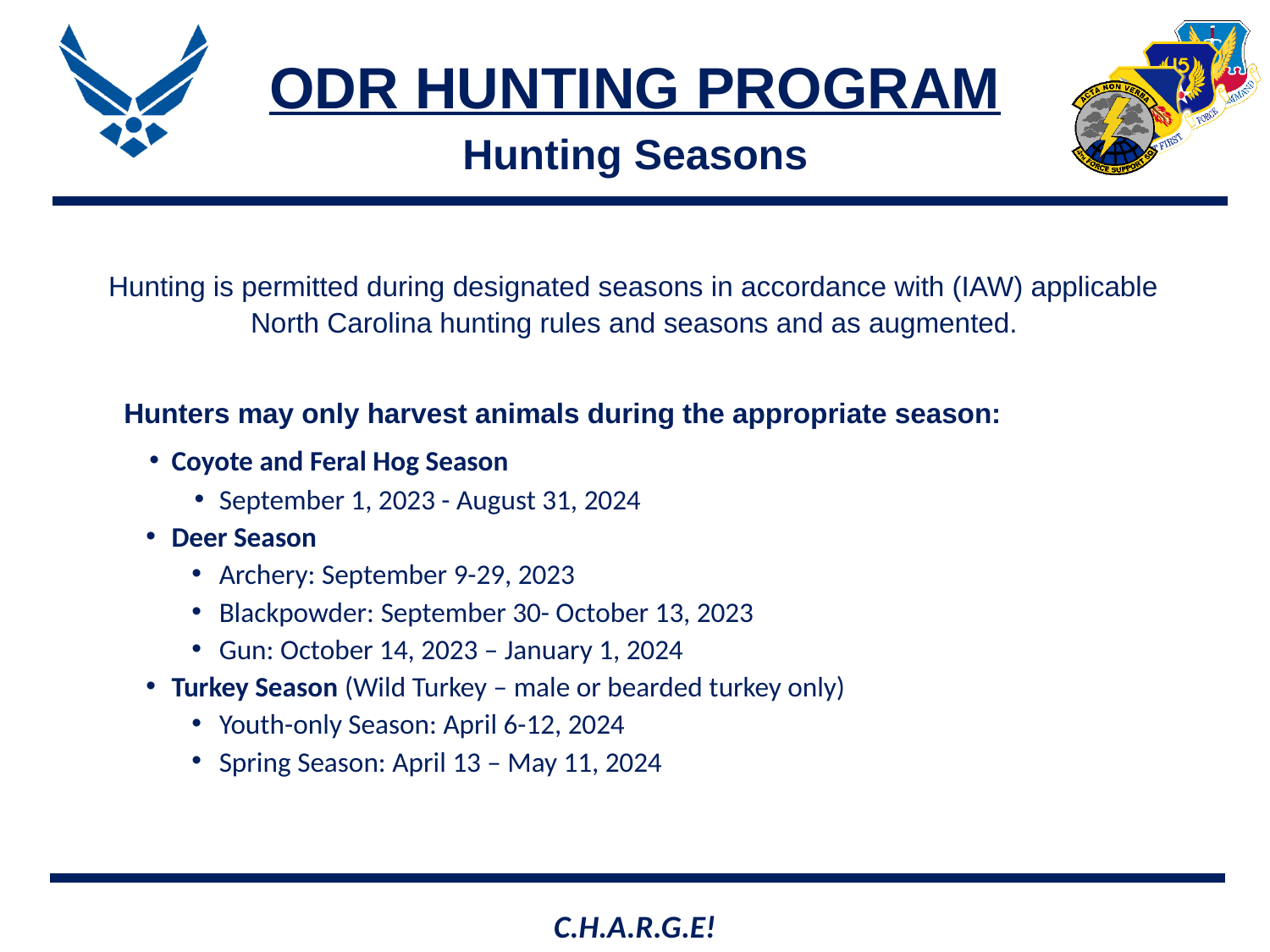

# ODR HUNTING PROGRAM
Hunting Seasons
Hunting is permitted during designated seasons in accordance with (IAW) applicable North Carolina hunting rules and seasons and as augmented.

Hunters may only harvest animals during the appropriate season:
Coyote and Feral Hog Season
September 1, 2023 - August 31, 2024
Deer Season
Archery: September 9-29, 2023
Blackpowder: September 30- October 13, 2023
Gun: October 14, 2023 – January 1, 2024
Turkey Season (Wild Turkey – male or bearded turkey only)
Youth-only Season: April 6-12, 2024
Spring Season: April 13 – May 11, 2024
C.H.A.R.G.E!